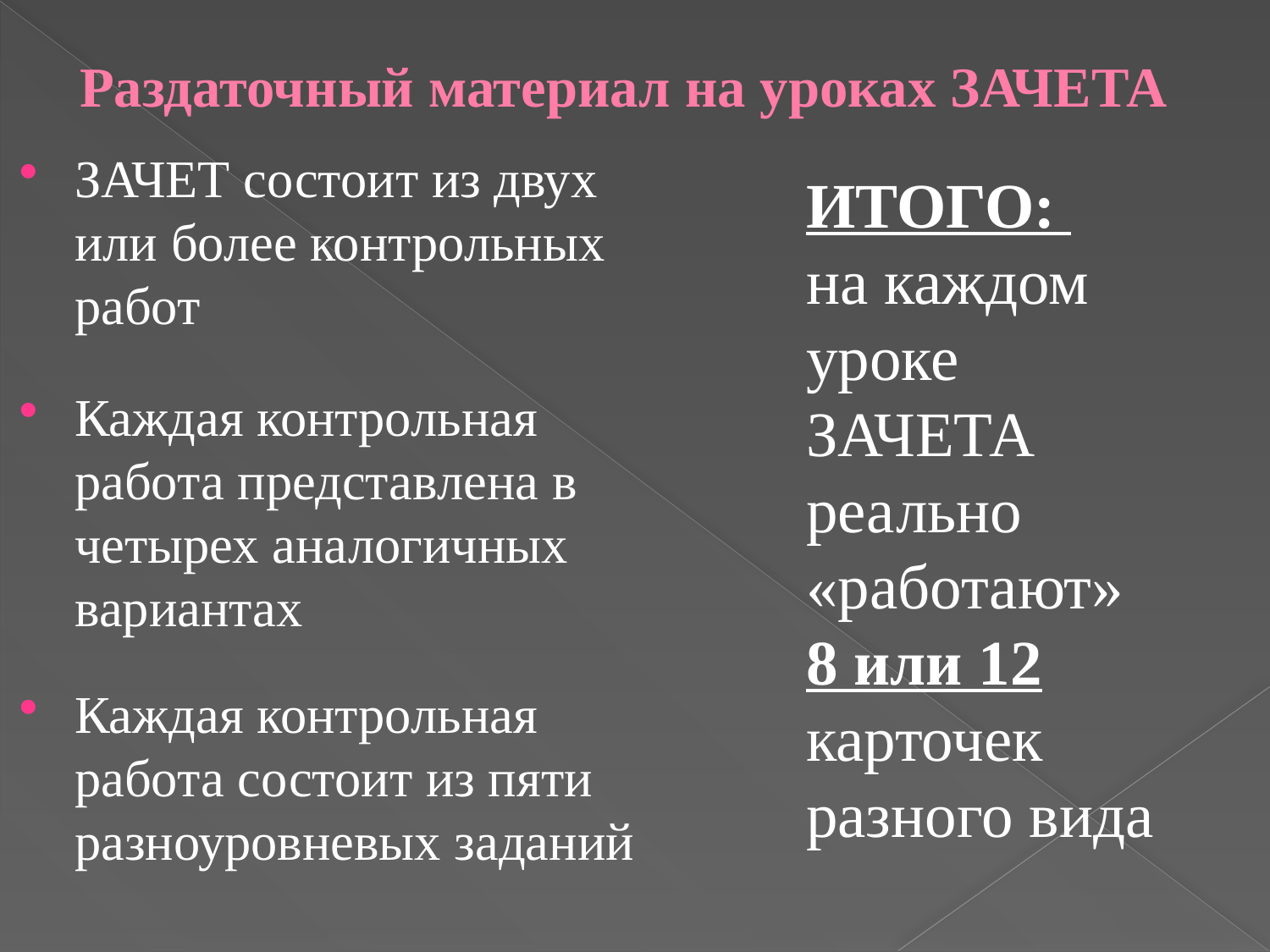

# Раздаточный материал на уроках ЗАЧЕТА
ЗАЧЕТ состоит из двух или более контрольных работ
Итого:
на каждом уроке ЗАЧЕТА реально «работают»
8 или 12 карточек разного вида
Каждая контрольная работа представлена в четырех аналогичных вариантах
Каждая контрольная работа состоит из пяти разноуровневых заданий